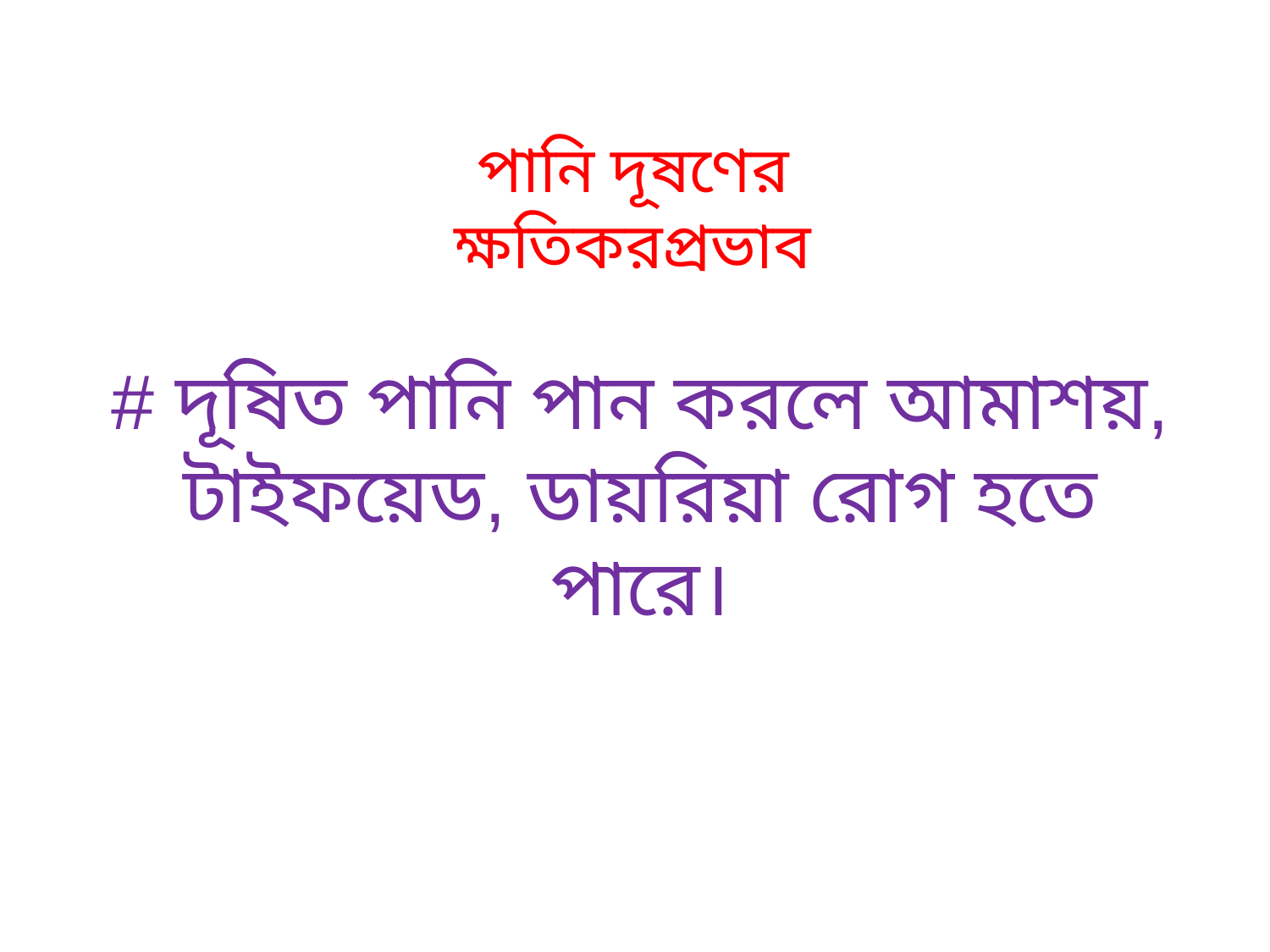

পানি দূষণের ক্ষতিকরপ্রভাব
# দূষিত পানি পান করলে আমাশয়, টাইফয়েড, ডায়রিয়া রোগ হতে পারে।